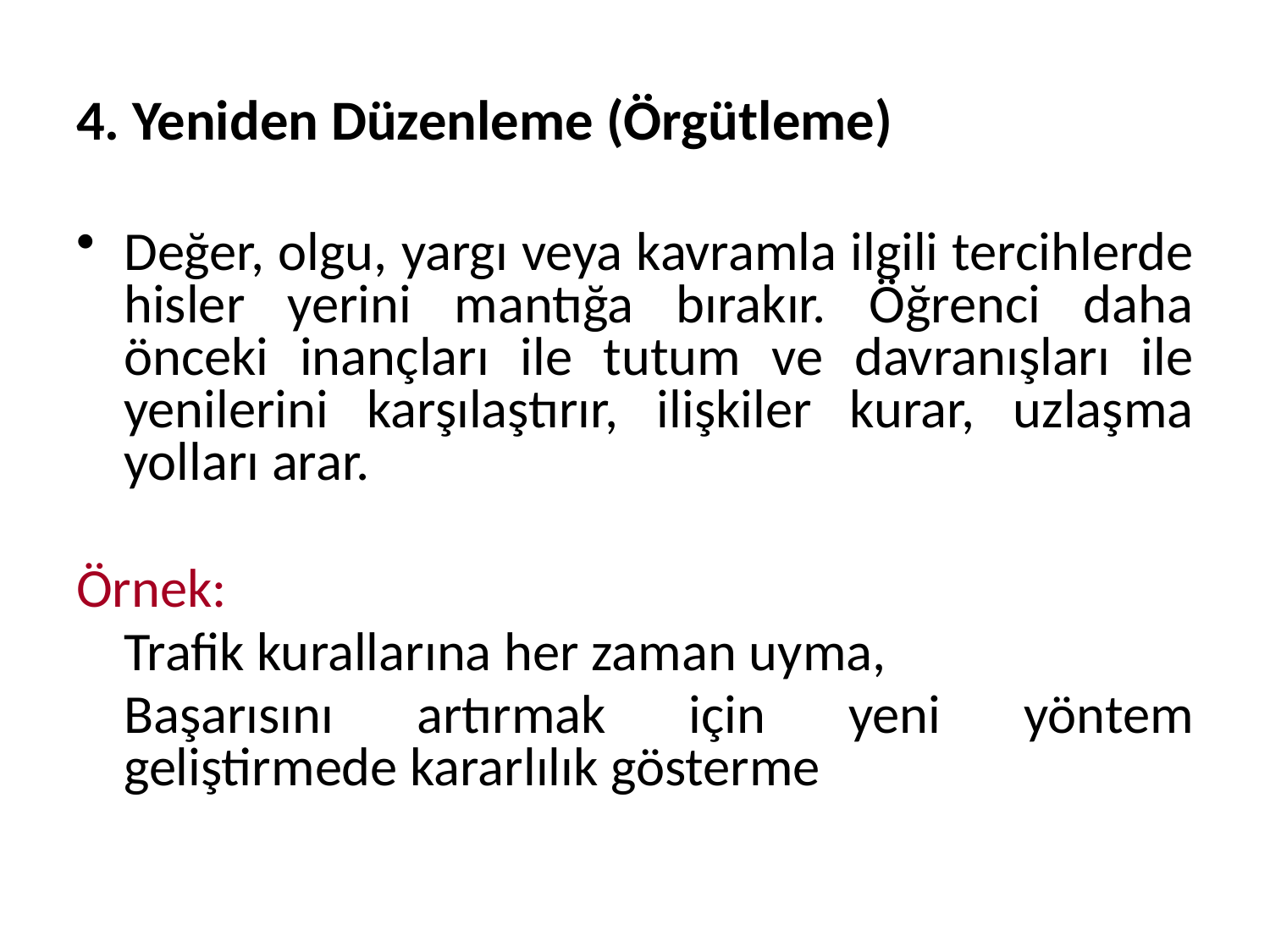

# 4. Yeniden Düzenleme (Örgütleme)
Değer, olgu, yargı veya kavramla ilgili tercihlerde hisler yerini mantığa bırakır. Öğrenci daha önceki inançları ile tutum ve davranışları ile yenilerini karşılaştırır, ilişkiler kurar, uzlaşma yolları arar.

Örnek:
	Trafik kurallarına her zaman uyma,
	Başarısını artırmak için yeni yöntem geliştirmede kararlılık gösterme